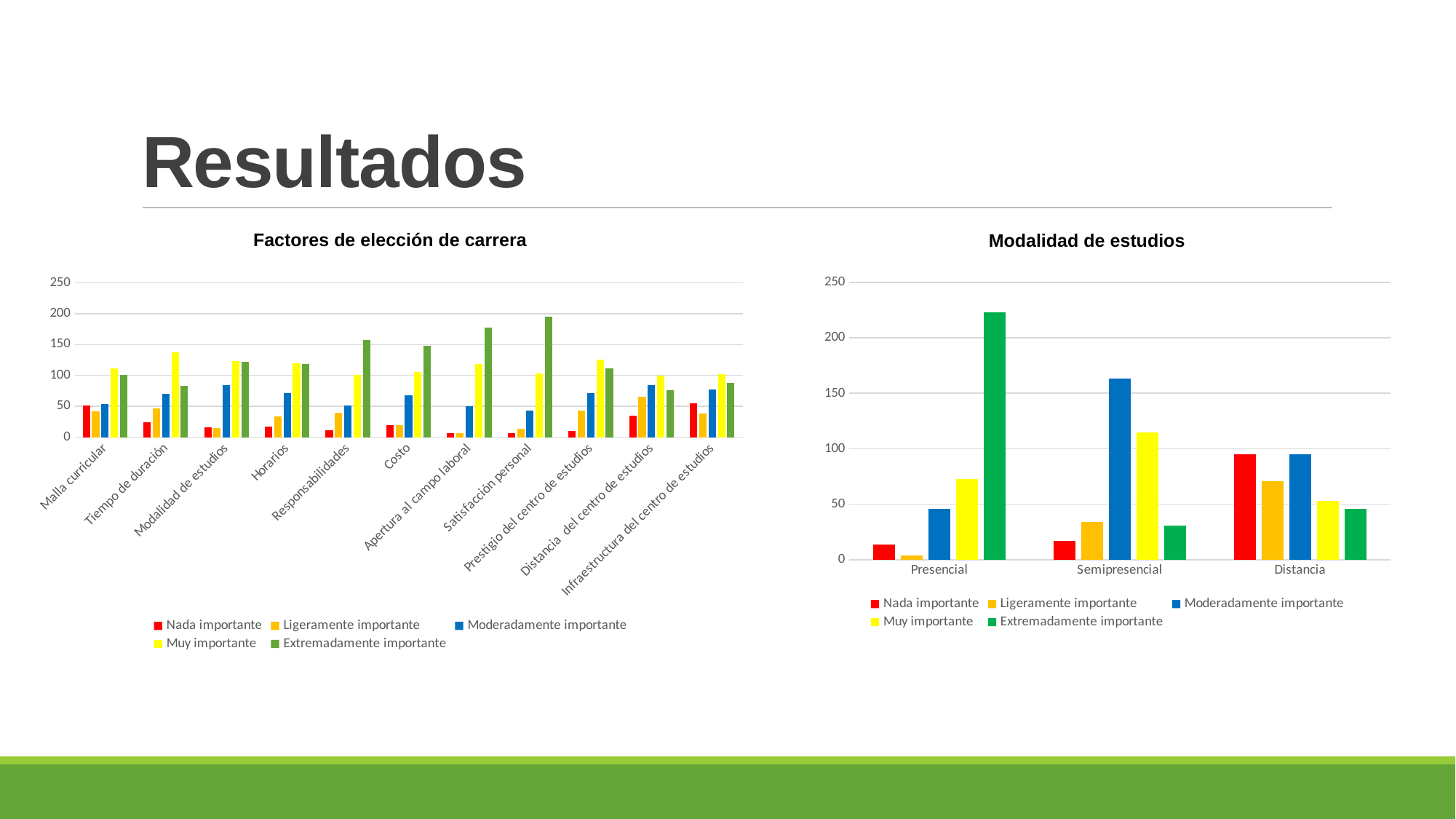

# Resultados
Factores de elección de carrera
Modalidad de estudios

### Chart

| Category | Nada importante | Ligeramente importante | Moderadamente importante | Muy importante | Extremadamente importante |
|---|---|---|---|---|---|
| Malla curricular | 51.0 | 42.0 | 54.0 | 112.0 | 101.0 |
| Tiempo de duración | 24.0 | 46.0 | 70.0 | 137.0 | 83.0 |
| Modalidad de estudios | 16.0 | 15.0 | 84.0 | 123.0 | 122.0 |
| Horarios | 17.0 | 33.0 | 71.0 | 120.0 | 119.0 |
| Responsabilidades | 11.0 | 40.0 | 51.0 | 101.0 | 157.0 |
| Costo | 19.0 | 19.0 | 68.0 | 106.0 | 148.0 |
| Apertura al campo laboral | 7.0 | 7.0 | 50.0 | 118.0 | 178.0 |
| Satisfacción personal | 6.0 | 13.0 | 43.0 | 103.0 | 195.0 |
| Prestigio del centro de estudios | 10.0 | 43.0 | 71.0 | 125.0 | 111.0 |
| Distancia  del centro de estudios | 35.0 | 65.0 | 84.0 | 100.0 | 76.0 |
| Infraestructura del centro de estudios | 55.0 | 38.0 | 77.0 | 102.0 | 88.0 |

### Chart

| Category | Nada importante | Ligeramente importante | Moderadamente importante | Muy importante | Extremadamente importante |
|---|---|---|---|---|---|
| Presencial | 14.0 | 4.0 | 46.0 | 73.0 | 223.0 |
| Semipresencial | 17.0 | 34.0 | 163.0 | 115.0 | 31.0 |
| Distancia | 95.0 | 71.0 | 95.0 | 53.0 | 46.0 |